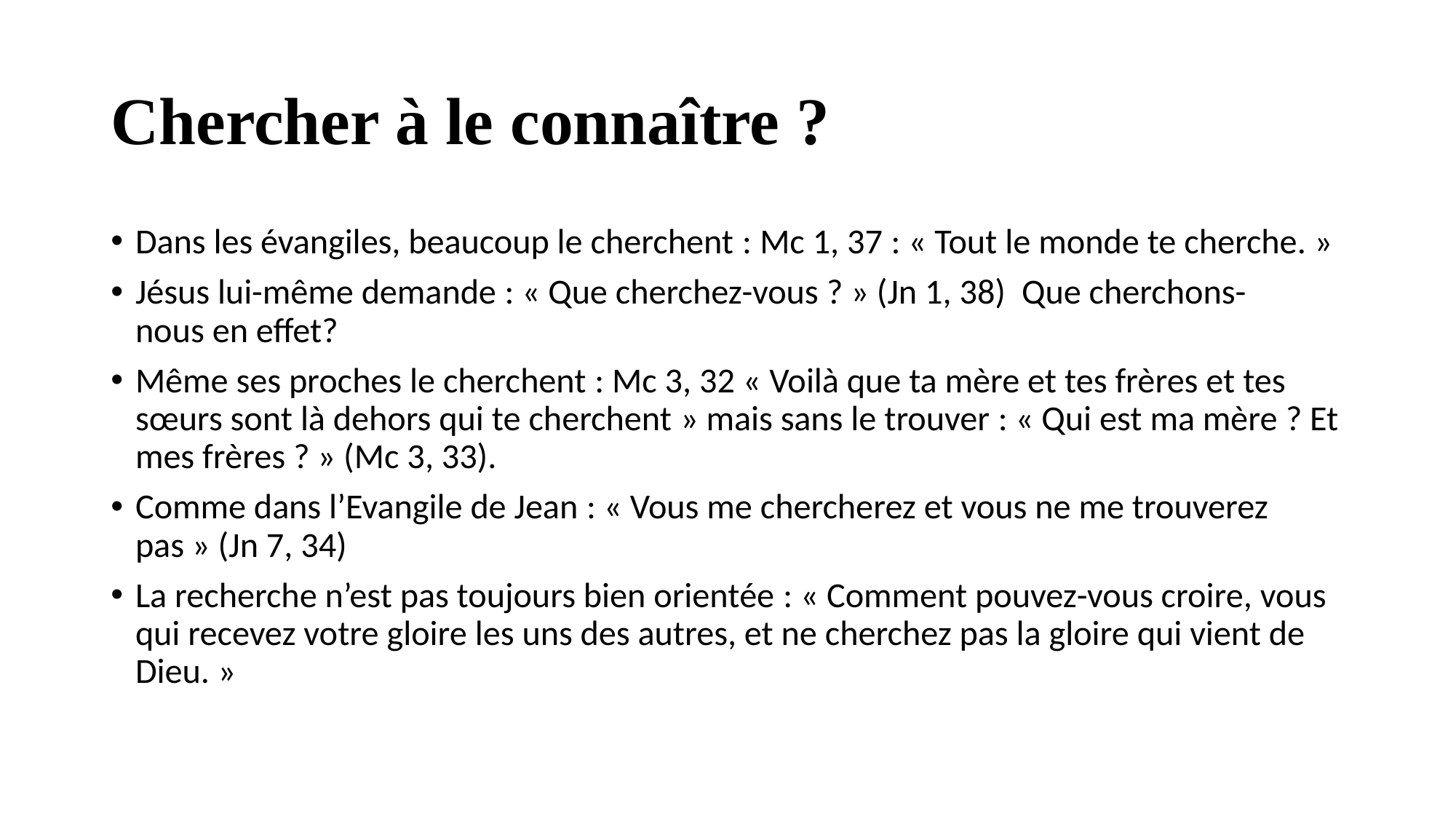

# Chercher à le connaître ?
Dans les évangiles, beaucoup le cherchent : Mc 1, 37 : « Tout le monde te cherche. »
Jésus lui-même demande : « Que cherchez-vous ? » (Jn 1, 38)  Que cherchons-nous en effet?
Même ses proches le cherchent : Mc 3, 32 « Voilà que ta mère et tes frères et tes sœurs sont là dehors qui te cherchent » mais sans le trouver : « Qui est ma mère ? Et mes frères ? » (Mc 3, 33).
Comme dans l’Evangile de Jean : « Vous me chercherez et vous ne me trouverez pas » (Jn 7, 34)
La recherche n’est pas toujours bien orientée : « Comment pouvez-vous croire, vous qui recevez votre gloire les uns des autres, et ne cherchez pas la gloire qui vient de Dieu. »